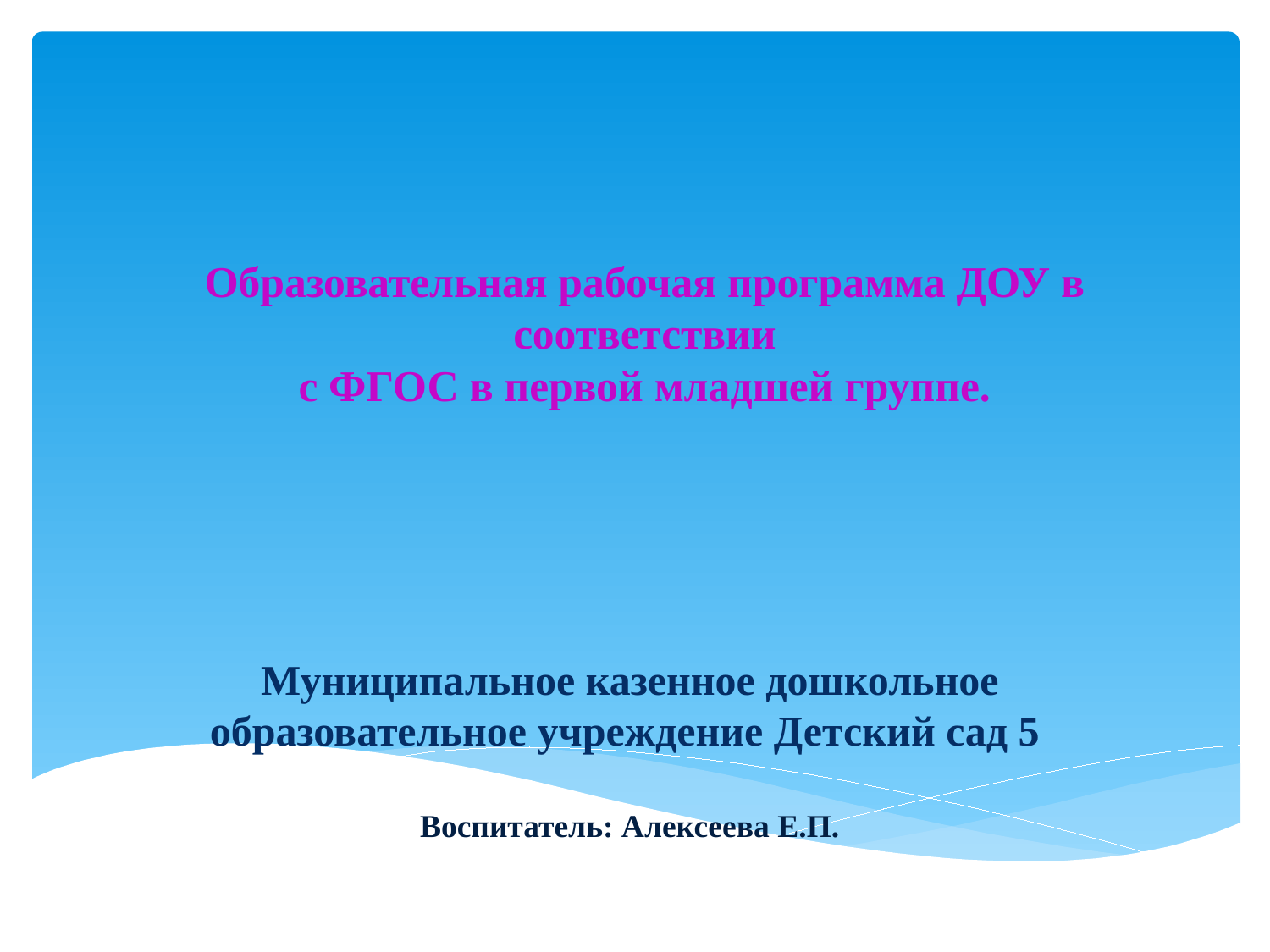

# Образовательная рабочая программа ДОУ в соответствии с ФГОС в первой младшей группе.

Муниципальное казенное дошкольное образовательное учреждение Детский сад 5

Воспитатель: Алексеева Е.П.